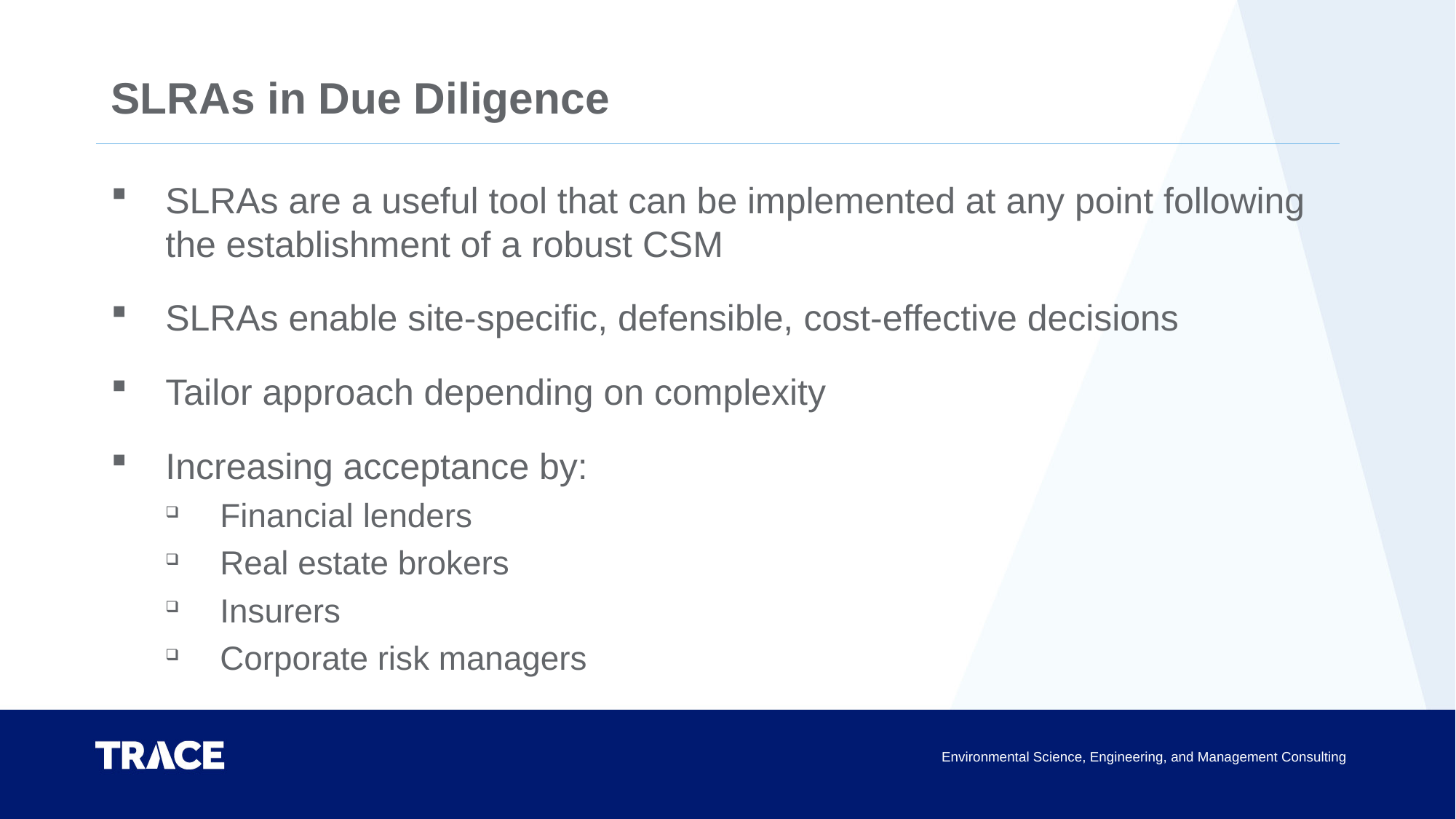

# SLRAs in Due Diligence
SLRAs are a useful tool that can be implemented at any point following the establishment of a robust CSM
SLRAs enable site-specific, defensible, cost-effective decisions
Tailor approach depending on complexity
Increasing acceptance by:
Financial lenders
Real estate brokers
Insurers
Corporate risk managers